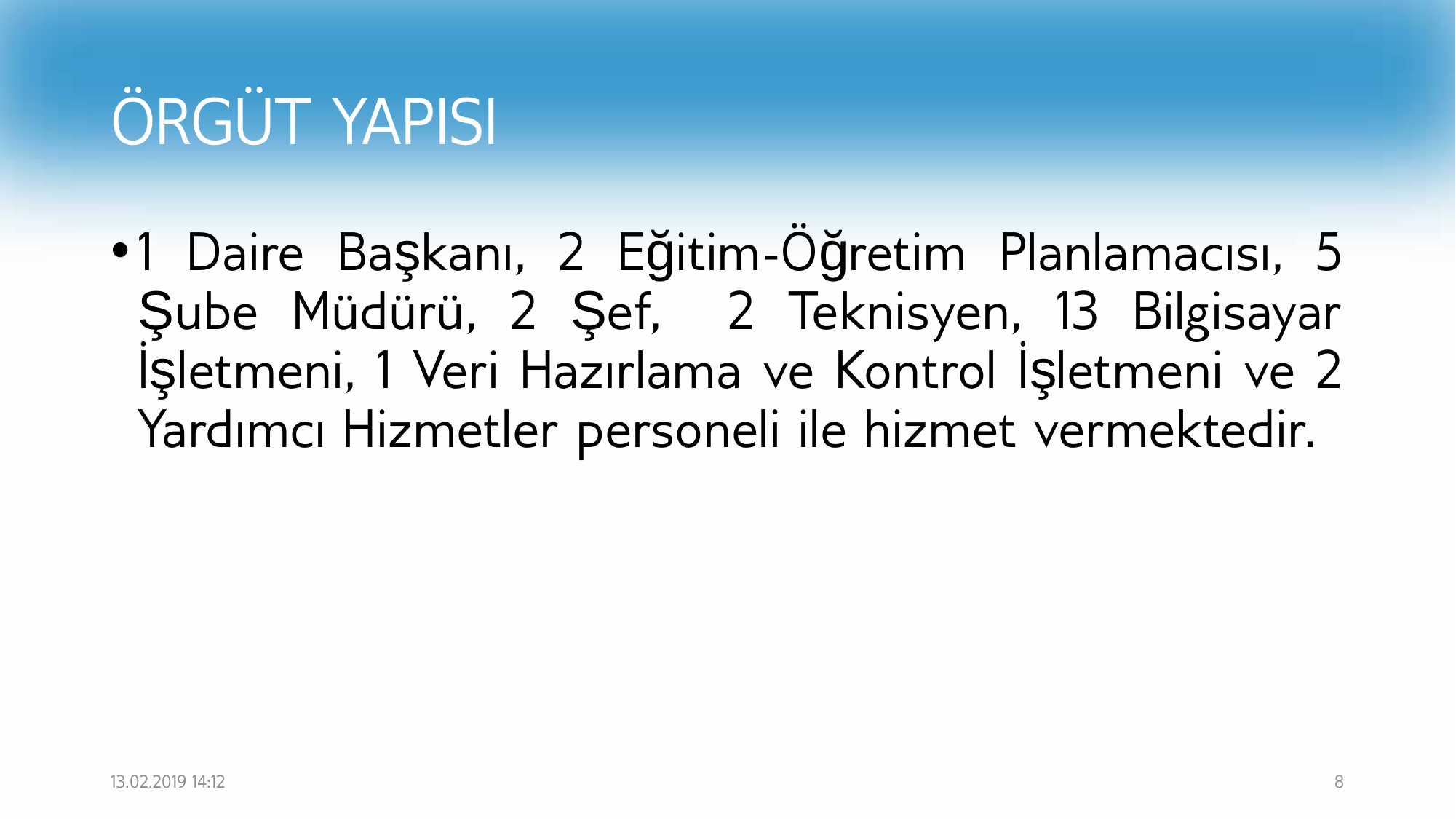

# ÖRGÜT YAPISI
1 Daire Başkanı, 2 Eğitim-Öğretim Planlamacısı, 5 Şube Müdürü, 2 Şef,  2 Teknisyen, 13 Bilgisayar İşletmeni, 1 Veri Hazırlama ve Kontrol İşletmeni ve 2 Yardımcı Hizmetler personeli ile hizmet vermektedir.

13.02.2019 14:12
8